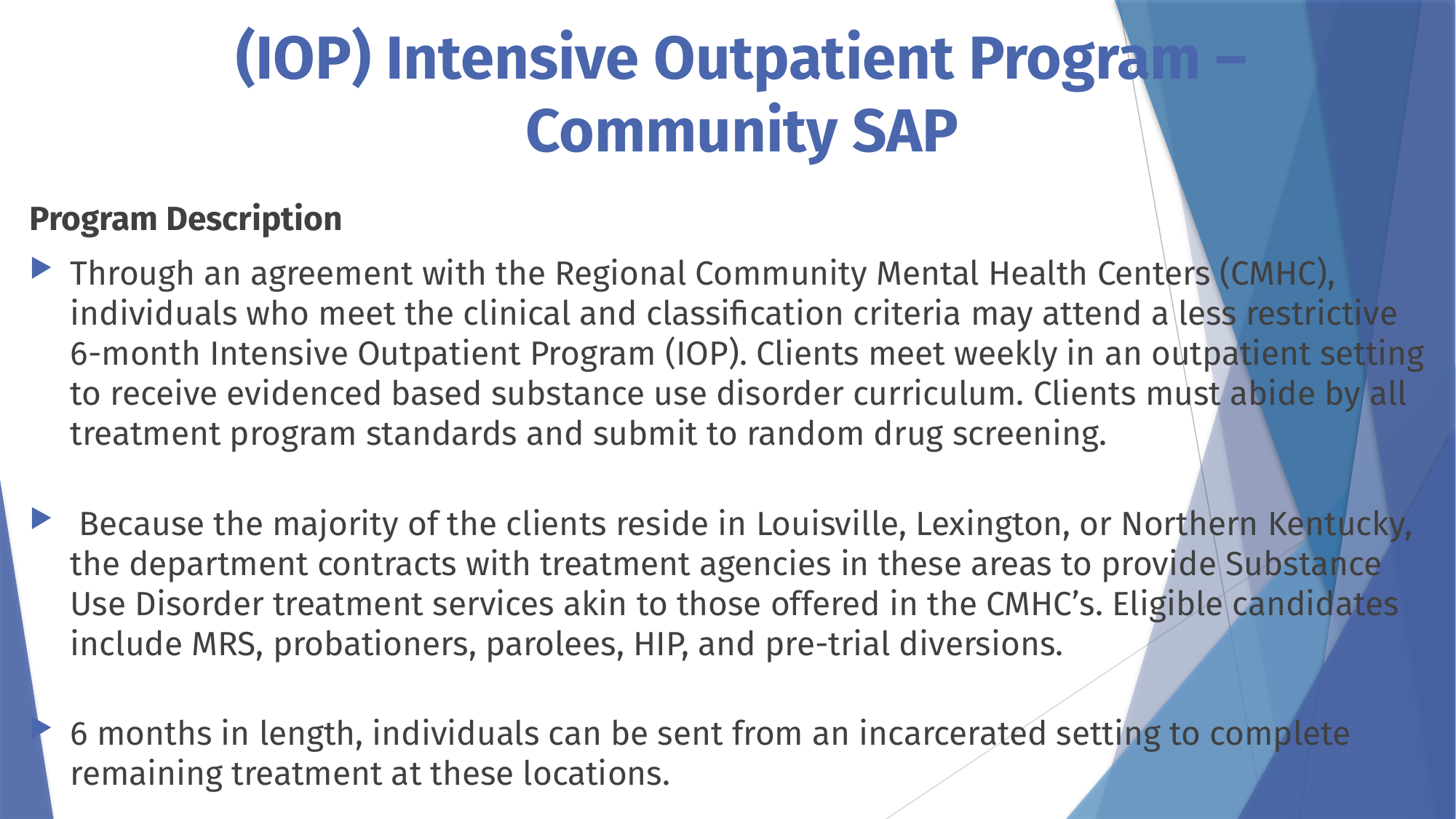

# (IOP) Intensive Outpatient Program – Community SAP
Program Description
Through an agreement with the Regional Community Mental Health Centers (CMHC), individuals who meet the clinical and classification criteria may attend a less restrictive 6-month Intensive Outpatient Program (IOP). Clients meet weekly in an outpatient setting to receive evidenced based substance use disorder curriculum. Clients must abide by all treatment program standards and submit to random drug screening.

 Because the majority of the clients reside in Louisville, Lexington, or Northern Kentucky, the department contracts with treatment agencies in these areas to provide Substance Use Disorder treatment services akin to those offered in the CMHC’s. Eligible candidates include MRS, probationers, parolees, HIP, and pre-trial diversions.

6 months in length, individuals can be sent from an incarcerated setting to complete remaining treatment at these locations.